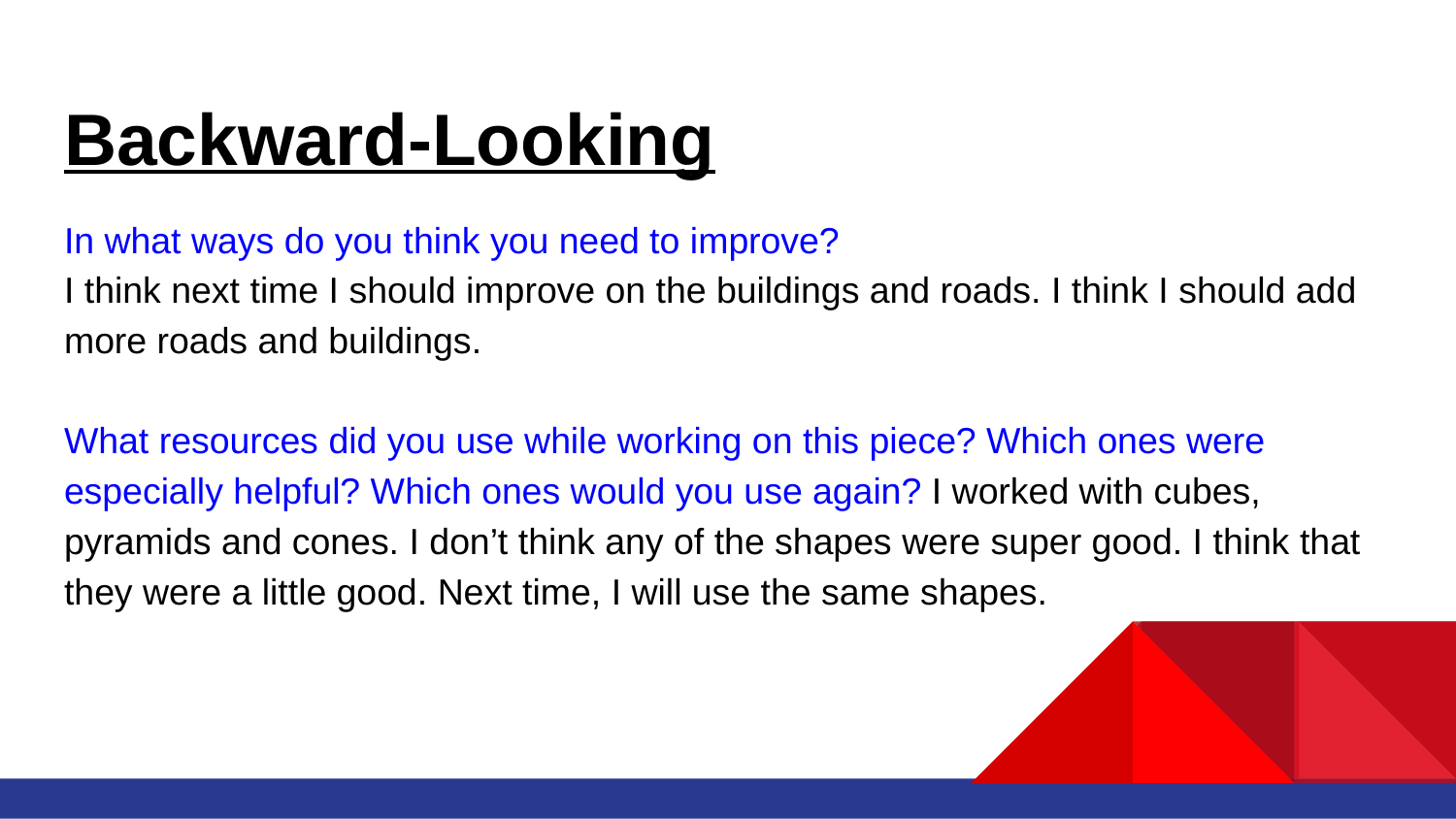

# Backward-Looking
In what ways do you think you need to improve?
I think next time I should improve on the buildings and roads. I think I should add more roads and buildings.

What resources did you use while working on this piece? Which ones were especially helpful? Which ones would you use again? I worked with cubes, pyramids and cones. I don’t think any of the shapes were super good. I think that they were a little good. Next time, I will use the same shapes.